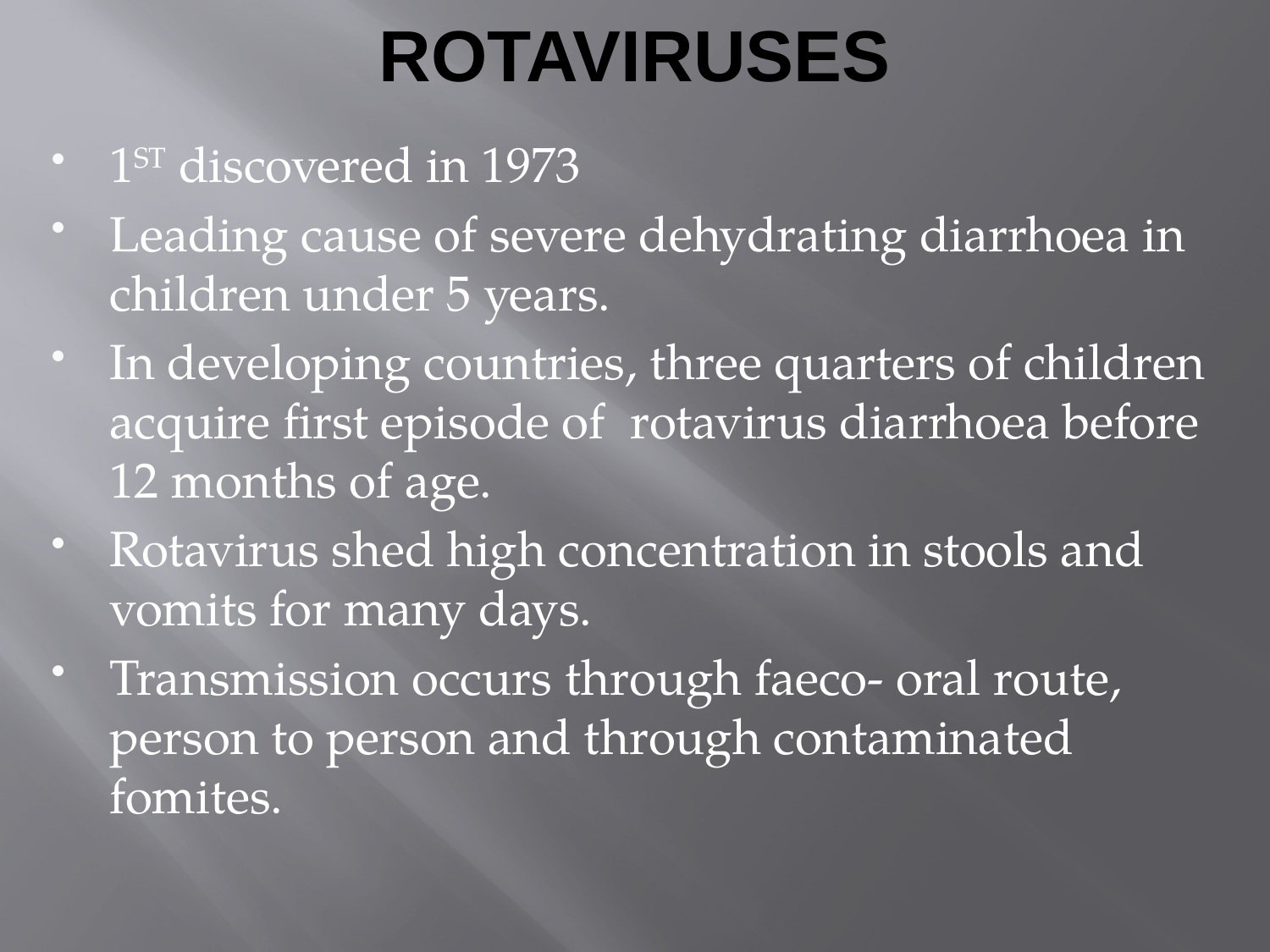

# ROTAVIRUSES
1ST discovered in 1973
Leading cause of severe dehydrating diarrhoea in children under 5 years.
In developing countries, three quarters of children acquire first episode of  rotavirus diarrhoea before 12 months of age.
Rotavirus shed high concentration in stools and vomits for many days.
Transmission occurs through faeco- oral route, person to person and through contaminated fomites.